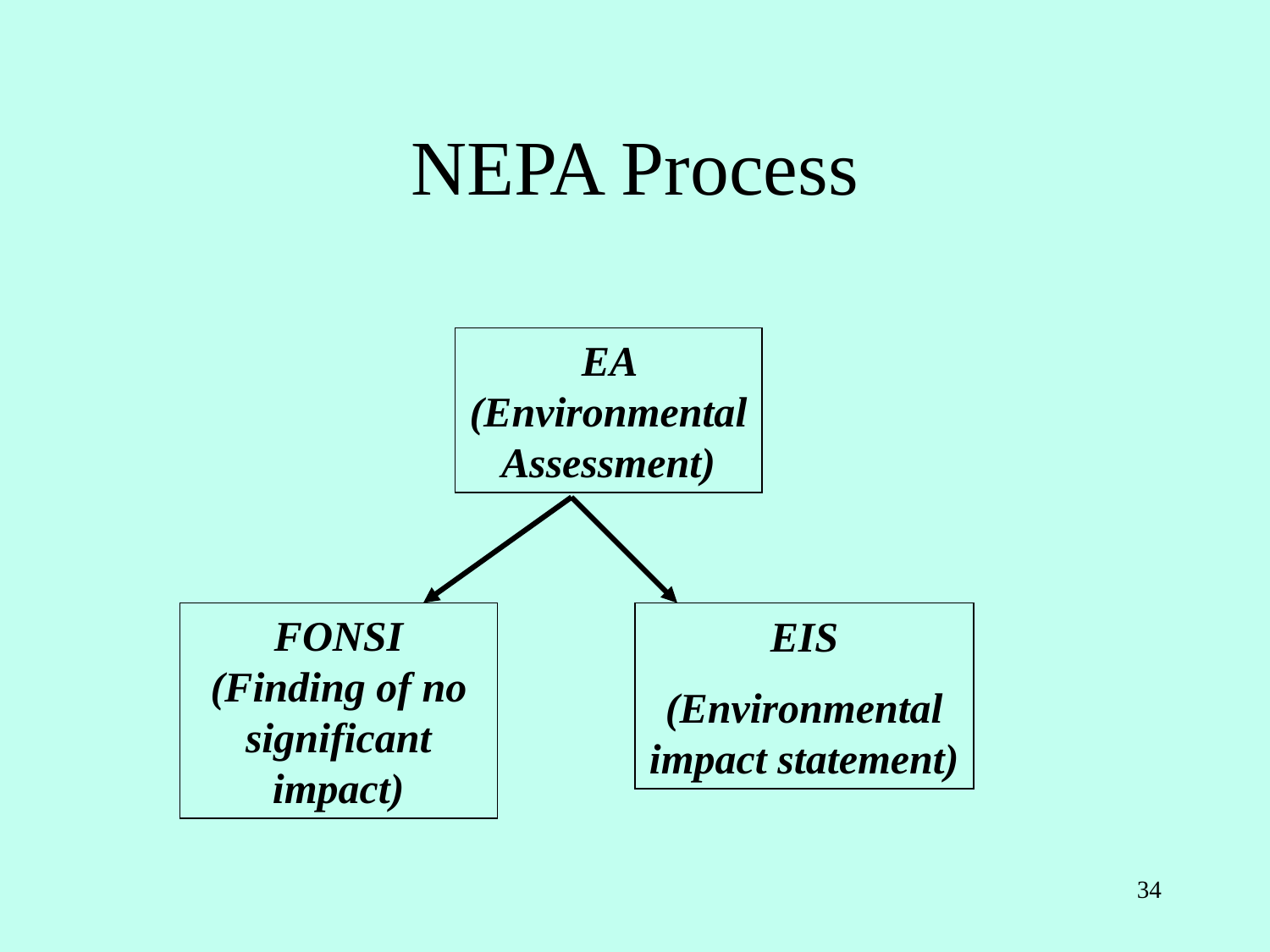

# NEPA Process
EA (Environmental Assessment)

FONSI (Finding of no significant impact)
EIS
(Environmental impact statement)
34